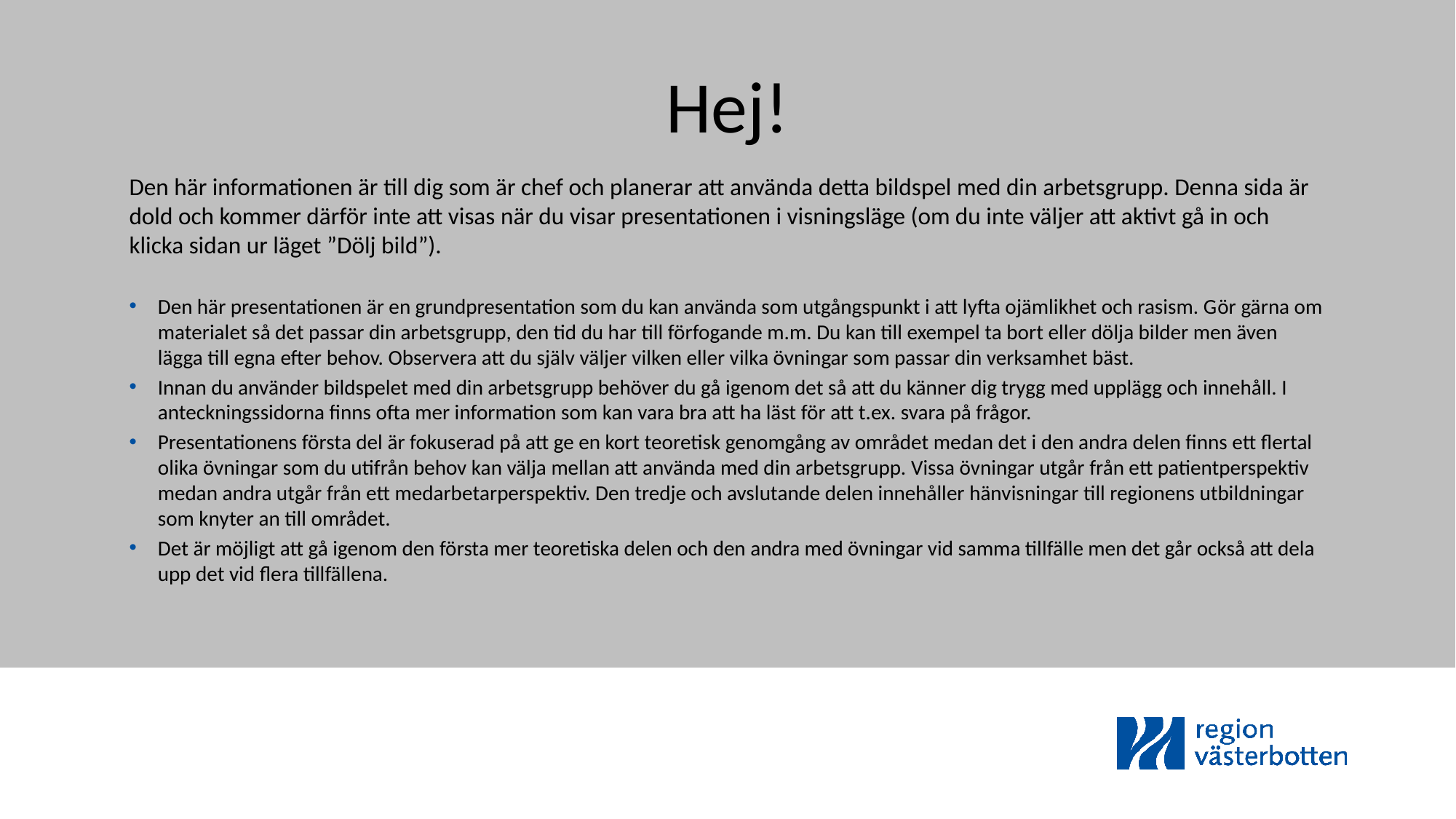

Hej!
Den här informationen är till dig som är chef och planerar att använda detta bildspel med din arbetsgrupp. Denna sida är dold och kommer därför inte att visas när du visar presentationen i visningsläge (om du inte väljer att aktivt gå in och klicka sidan ur läget ”Dölj bild”).

Den här presentationen är en grundpresentation som du kan använda som utgångspunkt i att lyfta ojämlikhet och rasism. Gör gärna om materialet så det passar din arbetsgrupp, den tid du har till förfogande m.m. Du kan till exempel ta bort eller dölja bilder men även lägga till egna efter behov. Observera att du själv väljer vilken eller vilka övningar som passar din verksamhet bäst.
Innan du använder bildspelet med din arbetsgrupp behöver du gå igenom det så att du känner dig trygg med upplägg och innehåll. I anteckningssidorna finns ofta mer information som kan vara bra att ha läst för att t.ex. svara på frågor.
Presentationens första del är fokuserad på att ge en kort teoretisk genomgång av området medan det i den andra delen finns ett flertal olika övningar som du utifrån behov kan välja mellan att använda med din arbetsgrupp. Vissa övningar utgår från ett patientperspektiv medan andra utgår från ett medarbetarperspektiv. Den tredje och avslutande delen innehåller hänvisningar till regionens utbildningar som knyter an till området.
Det är möjligt att gå igenom den första mer teoretiska delen och den andra med övningar vid samma tillfälle men det går också att dela upp det vid flera tillfällena.